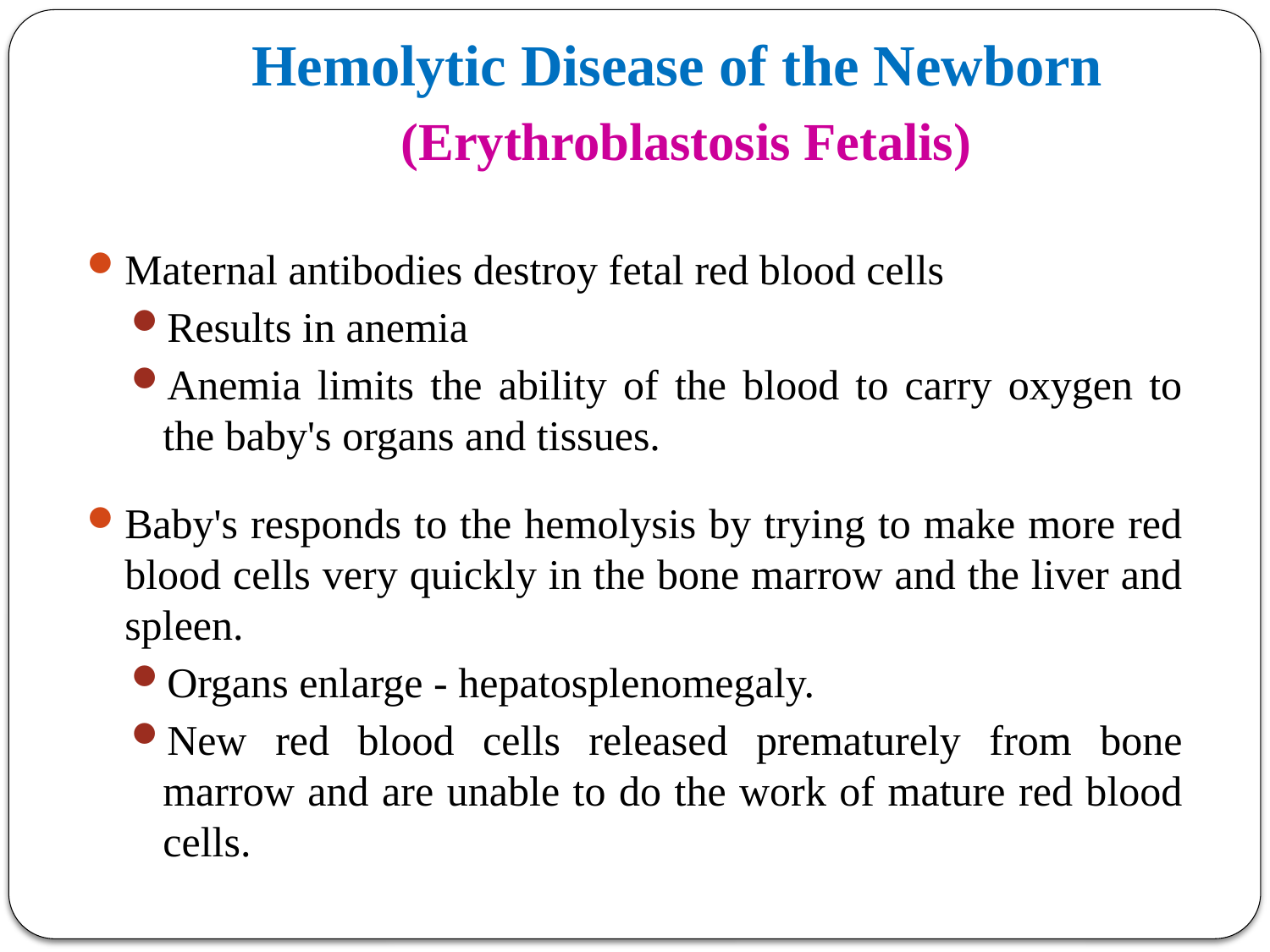

# Hemolytic Disease of the Newborn (Erythroblastosis Fetalis)
Maternal antibodies destroy fetal red blood cells
Results in anemia
Anemia limits the ability of the blood to carry oxygen to the baby's organs and tissues.

Baby's responds to the hemolysis by trying to make more red blood cells very quickly in the bone marrow and the liver and spleen.
Organs enlarge - hepatosplenomegaly.
New red blood cells released prematurely from bone marrow and are unable to do the work of mature red blood cells.